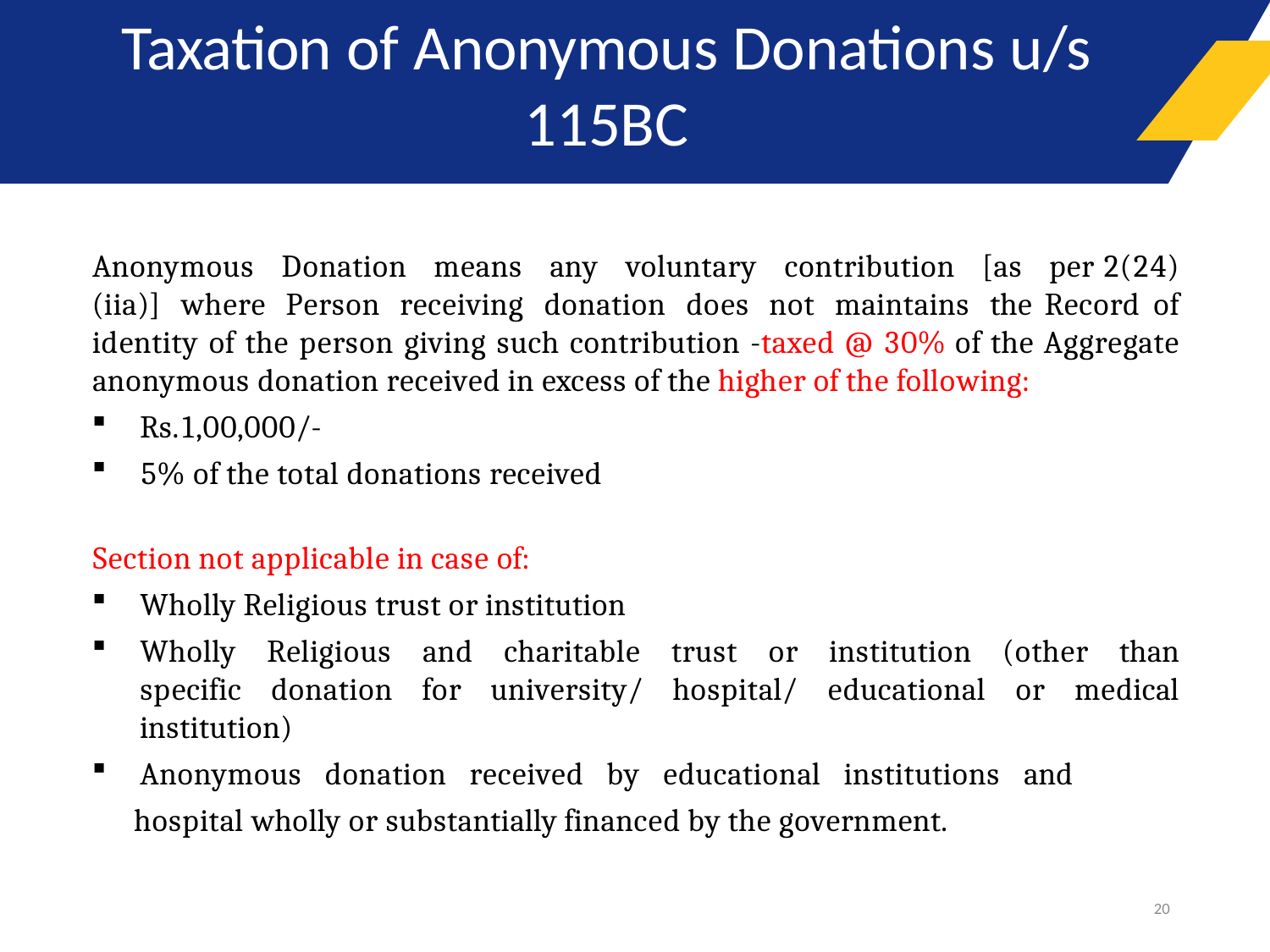

# Taxation of Anonymous Donations u/s 115BC
Anonymous  Donation  means  any  voluntary  contribution  [as  per 2(24)(iia)] where Person receiving donation does not maintains the Record of identity of the person giving such contribution -taxed @ 30% of the Aggregate anonymous donation received in excess of the higher of the following:
Rs.1,00,000/-
5% of the total donations received

Section not applicable in case of:
Wholly Religious trust or institution
Wholly  Religious  and  charitable  trust  or  institution  (other  than specific donation for university/ hospital/ educational or medical institution)
Anonymous  donation  received  by  educational  institutions  and
      hospital wholly or substantially financed by the government.
20